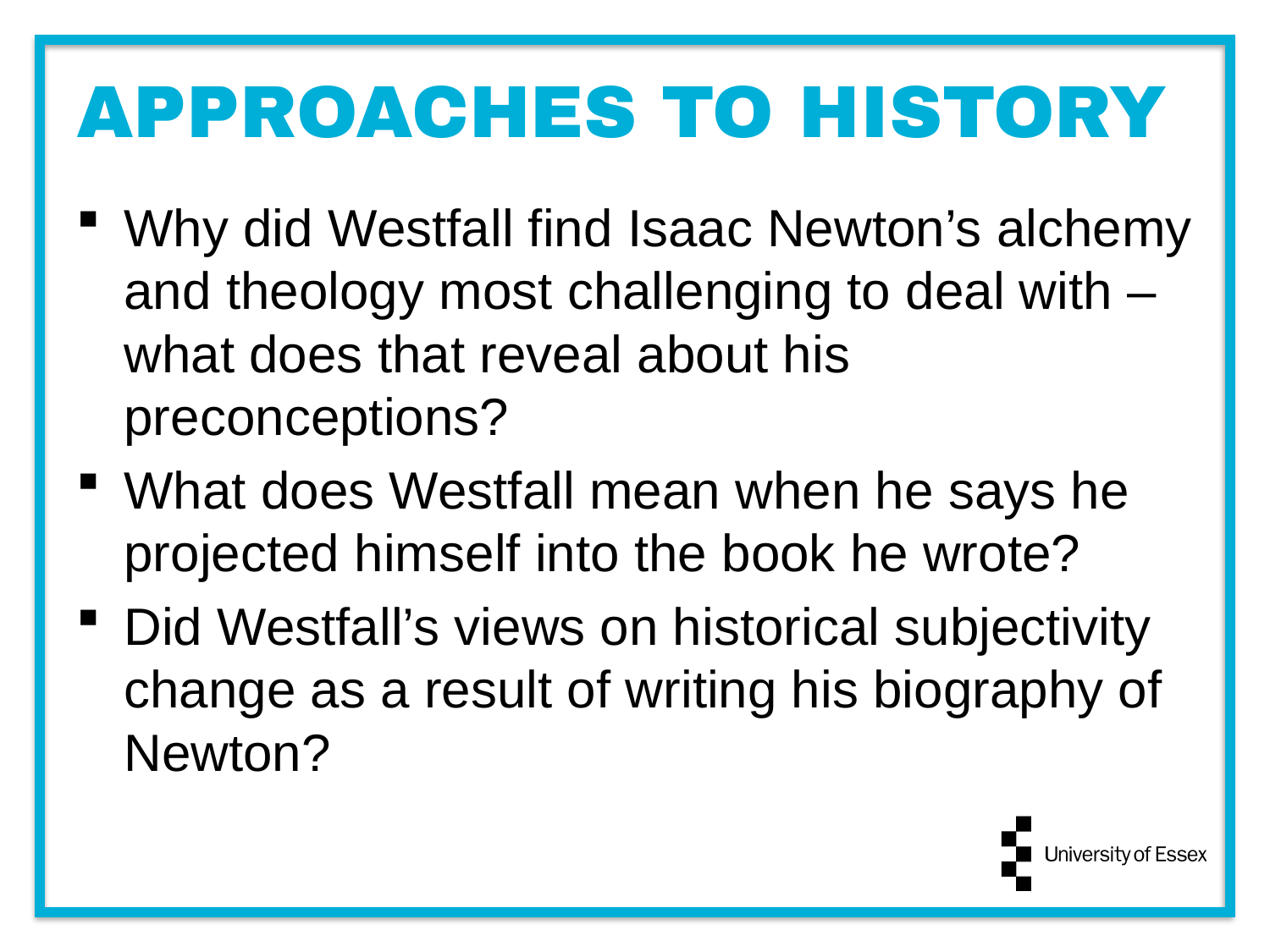

APPROACHES TO HISTORY
Why did Westfall find Isaac Newton’s alchemy and theology most challenging to deal with – what does that reveal about his preconceptions?
What does Westfall mean when he says he projected himself into the book he wrote?
Did Westfall’s views on historical subjectivity change as a result of writing his biography of Newton?